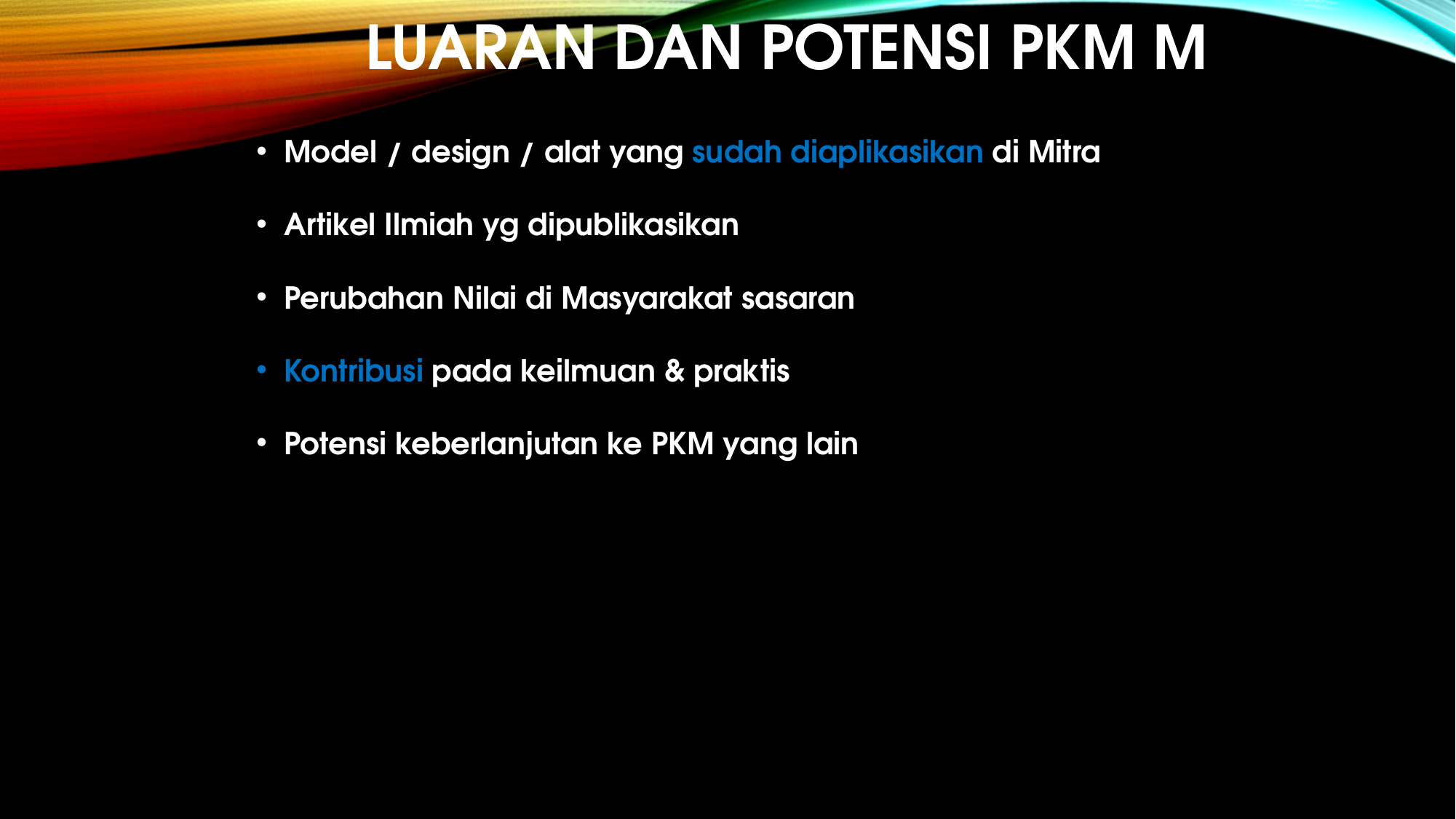

# Luaran dan Potensi PKM M
Model / design / alat yang sudah diaplikasikan di Mitra

Artikel Ilmiah yg dipublikasikan

Perubahan Nilai di Masyarakat sasaran

Kontribusi pada keilmuan & praktis

Potensi keberlanjutan ke PKM yang lain